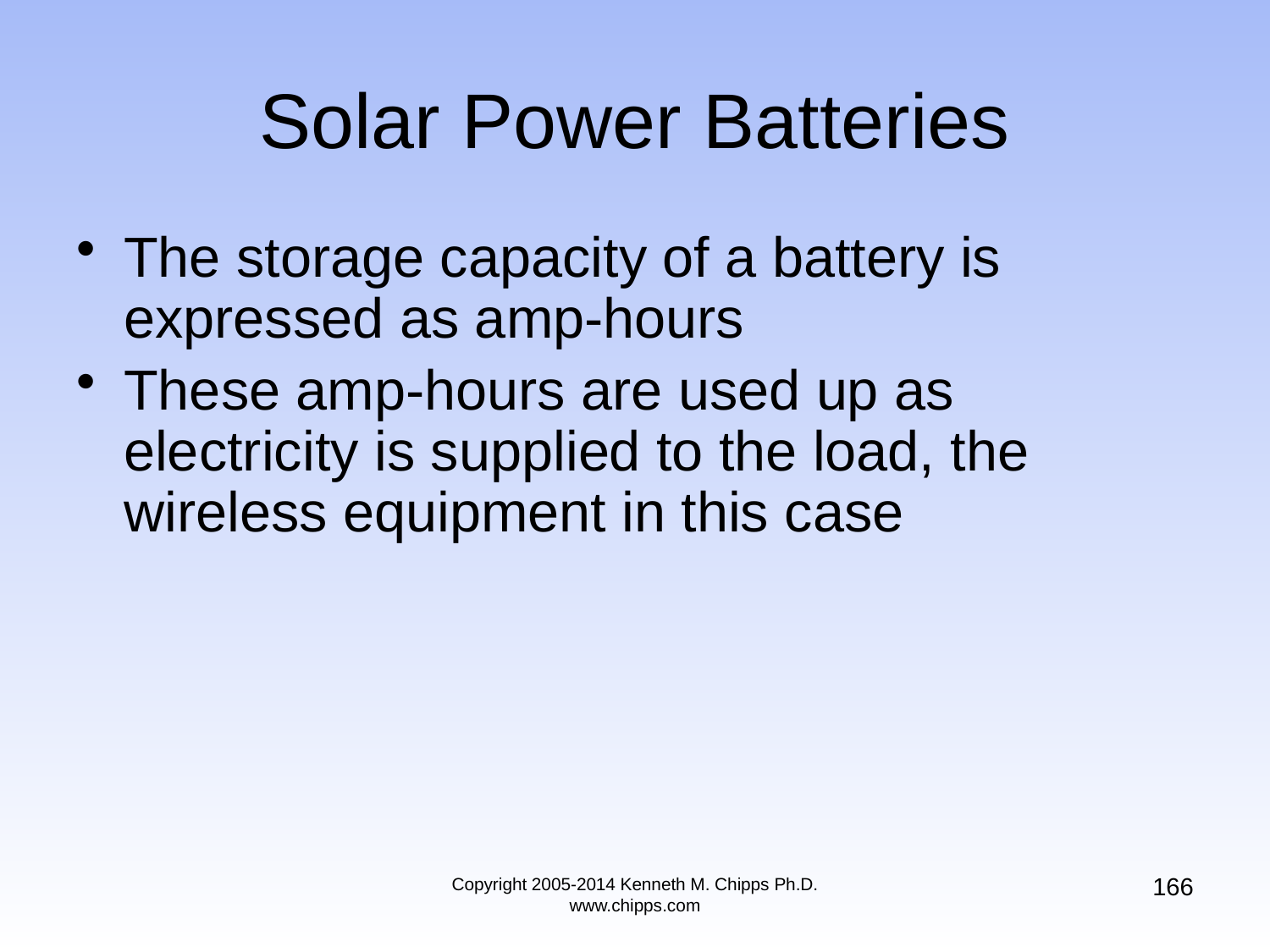

# Solar Power Batteries
The storage capacity of a battery is expressed as amp-hours
These amp-hours are used up as electricity is supplied to the load, the wireless equipment in this case
166
Copyright 2005-2014 Kenneth M. Chipps Ph.D. www.chipps.com